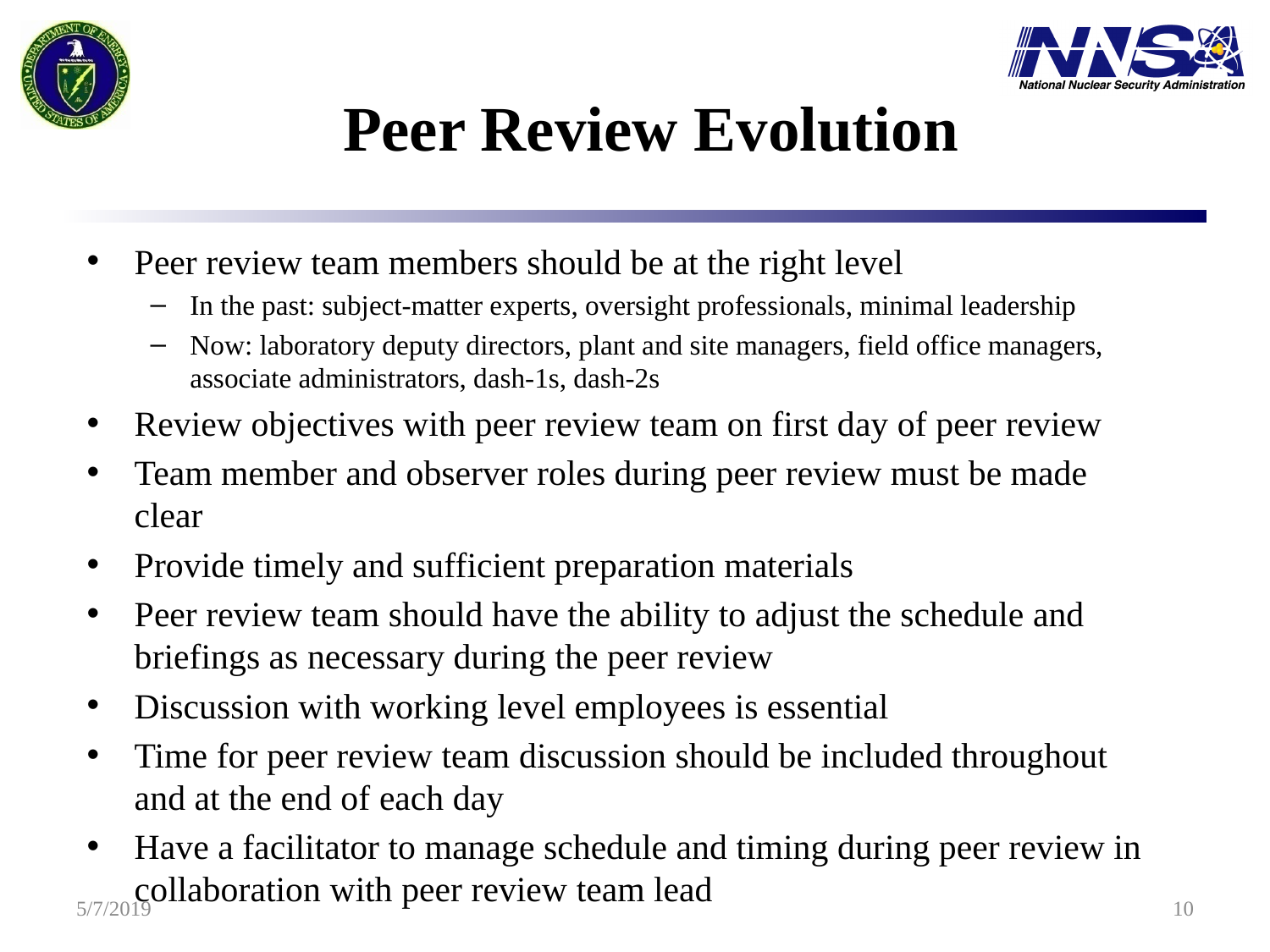

Peer Review Evolution
Peer review team members should be at the right level
In the past: subject-matter experts, oversight professionals, minimal leadership
Now: laboratory deputy directors, plant and site managers, field office managers, associate administrators, dash-1s, dash-2s
Review objectives with peer review team on first day of peer review
Team member and observer roles during peer review must be made clear
Provide timely and sufficient preparation materials
Peer review team should have the ability to adjust the schedule and briefings as necessary during the peer review
Discussion with working level employees is essential
Time for peer review team discussion should be included throughout and at the end of each day
Have a facilitator to manage schedule and timing during peer review in collaboration with peer review team lead

5/7/2019
10